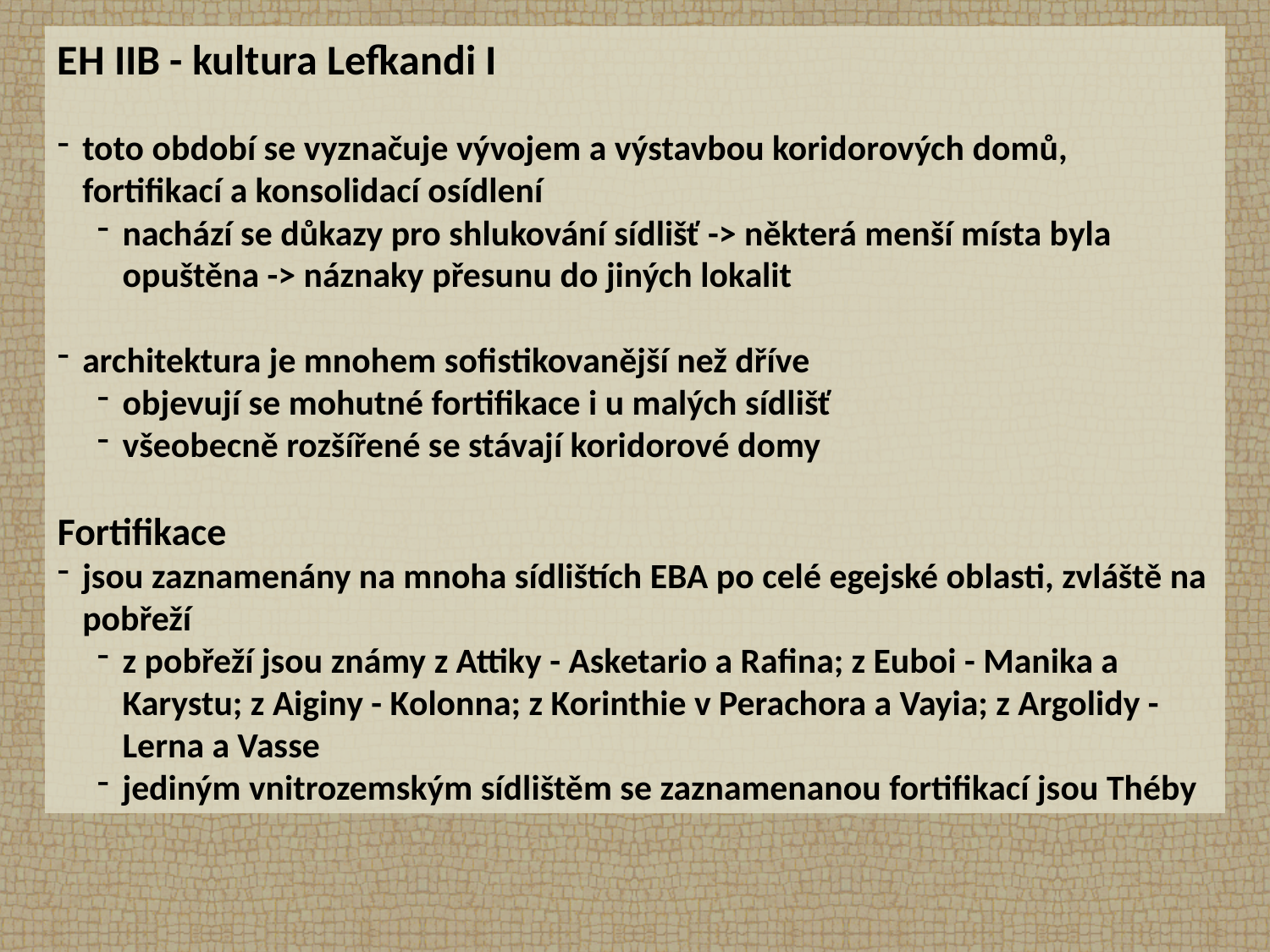

EH IIB - kultura Lefkandi I

toto období se vyznačuje vývojem a výstavbou koridorových domů, fortifikací a konsolidací osídlení
nachází se důkazy pro shlukování sídlišť -> některá menší místa byla opuštěna -> náznaky přesunu do jiných lokalit

architektura je mnohem sofistikovanější než dříve
objevují se mohutné fortifikace i u malých sídlišť
všeobecně rozšířené se stávají koridorové domy

Fortifikace
jsou zaznamenány na mnoha sídlištích EBA po celé egejské oblasti, zvláště na pobřeží
z pobřeží jsou známy z Attiky - Asketario a Rafina; z Euboi - Manika a Karystu; z Aiginy - Kolonna; z Korinthie v Perachora a Vayia; z Argolidy - Lerna a Vasse
jediným vnitrozemským sídlištěm se zaznamenanou fortifikací jsou Théby